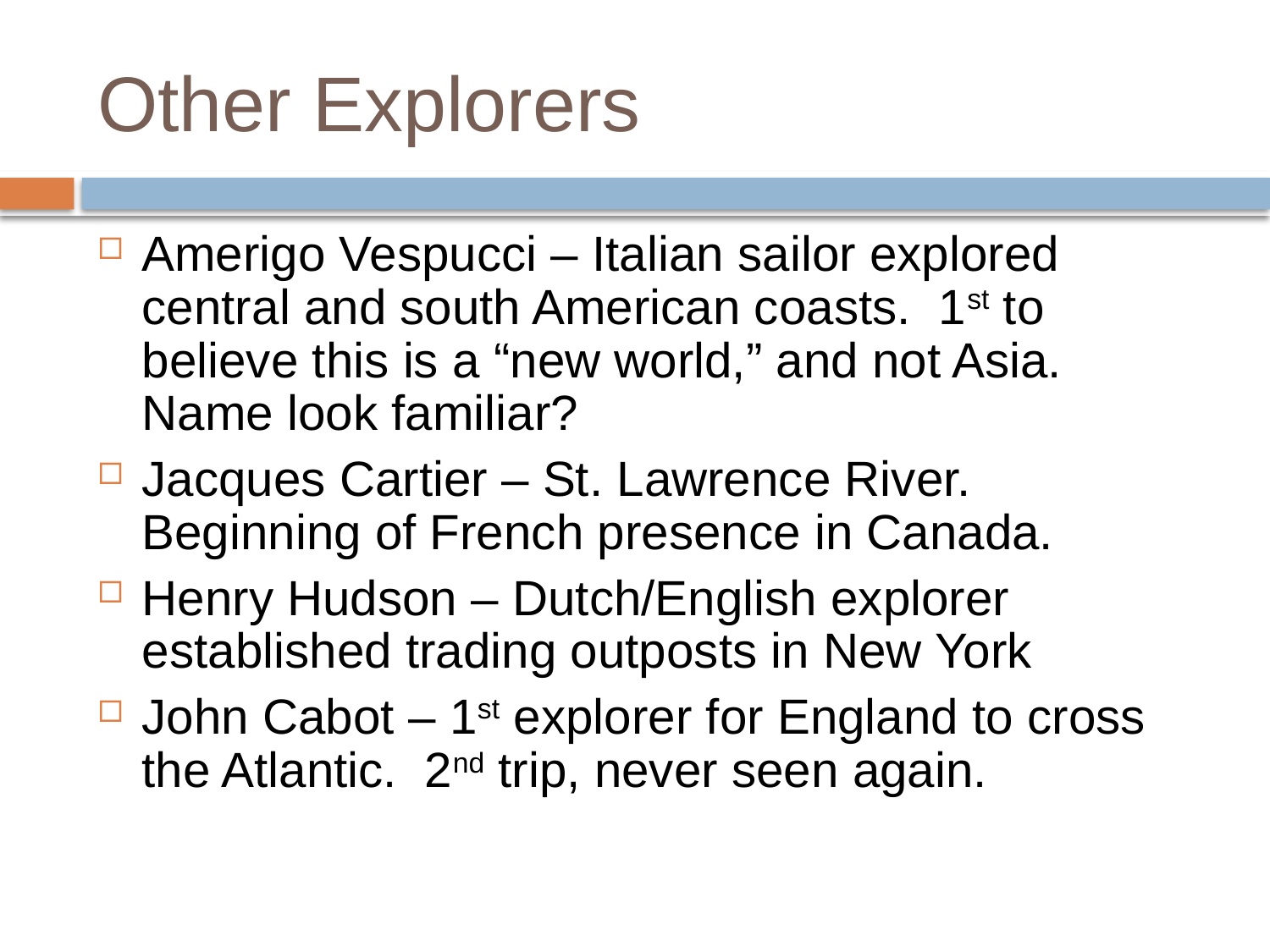

# Other Explorers
Amerigo Vespucci – Italian sailor explored central and south American coasts.  1st to believe this is a “new world,” and not Asia.  Name look familiar?
Jacques Cartier – St. Lawrence River.  Beginning of French presence in Canada.
Henry Hudson – Dutch/English explorer established trading outposts in New York
John Cabot – 1st explorer for England to cross the Atlantic.  2nd trip, never seen again.